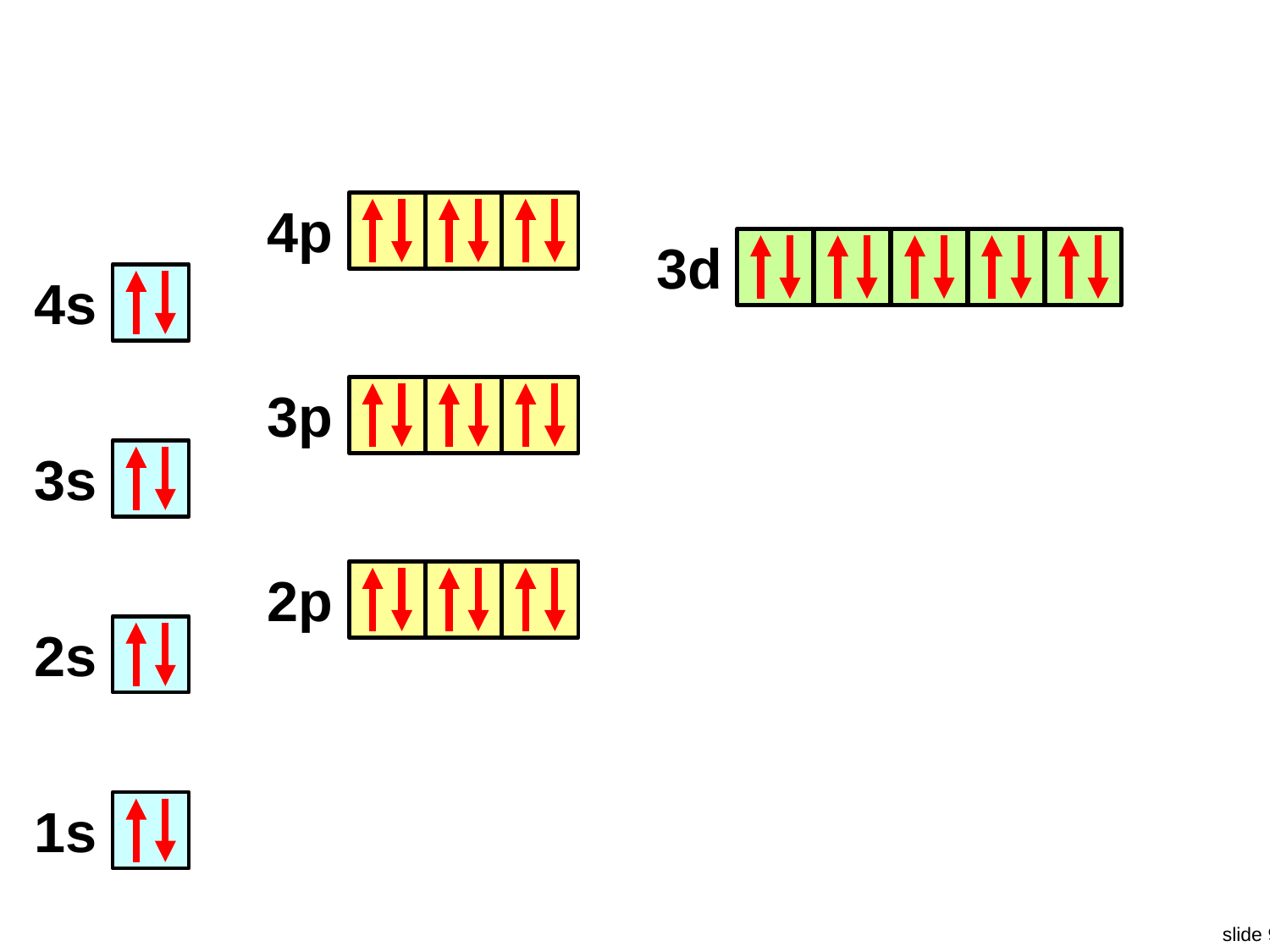

#
4p

3d

4s

3p

3s

2p

2s

1s